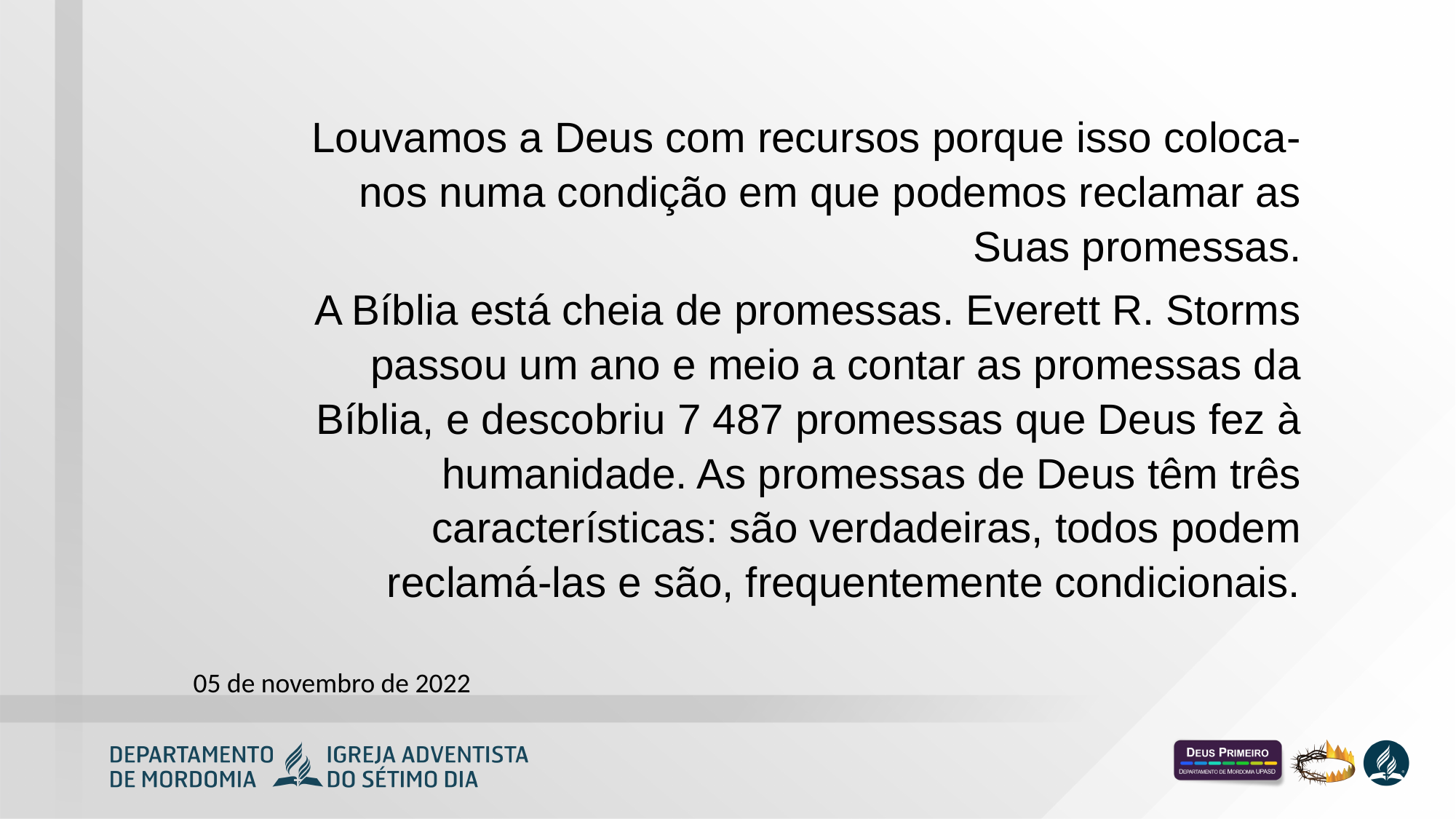

Louvamos a Deus com recursos porque isso coloca-nos numa condição em que podemos reclamar as Suas promessas.
A Bíblia está cheia de promessas. Everett R. Storms passou um ano e meio a contar as promessas da Bíblia, e descobriu 7 487 promessas que Deus fez à humanidade. As promessas de Deus têm três características: são verdadeiras, todos podem reclamá-las e são, frequentemente condicionais.
05 de novembro de 2022